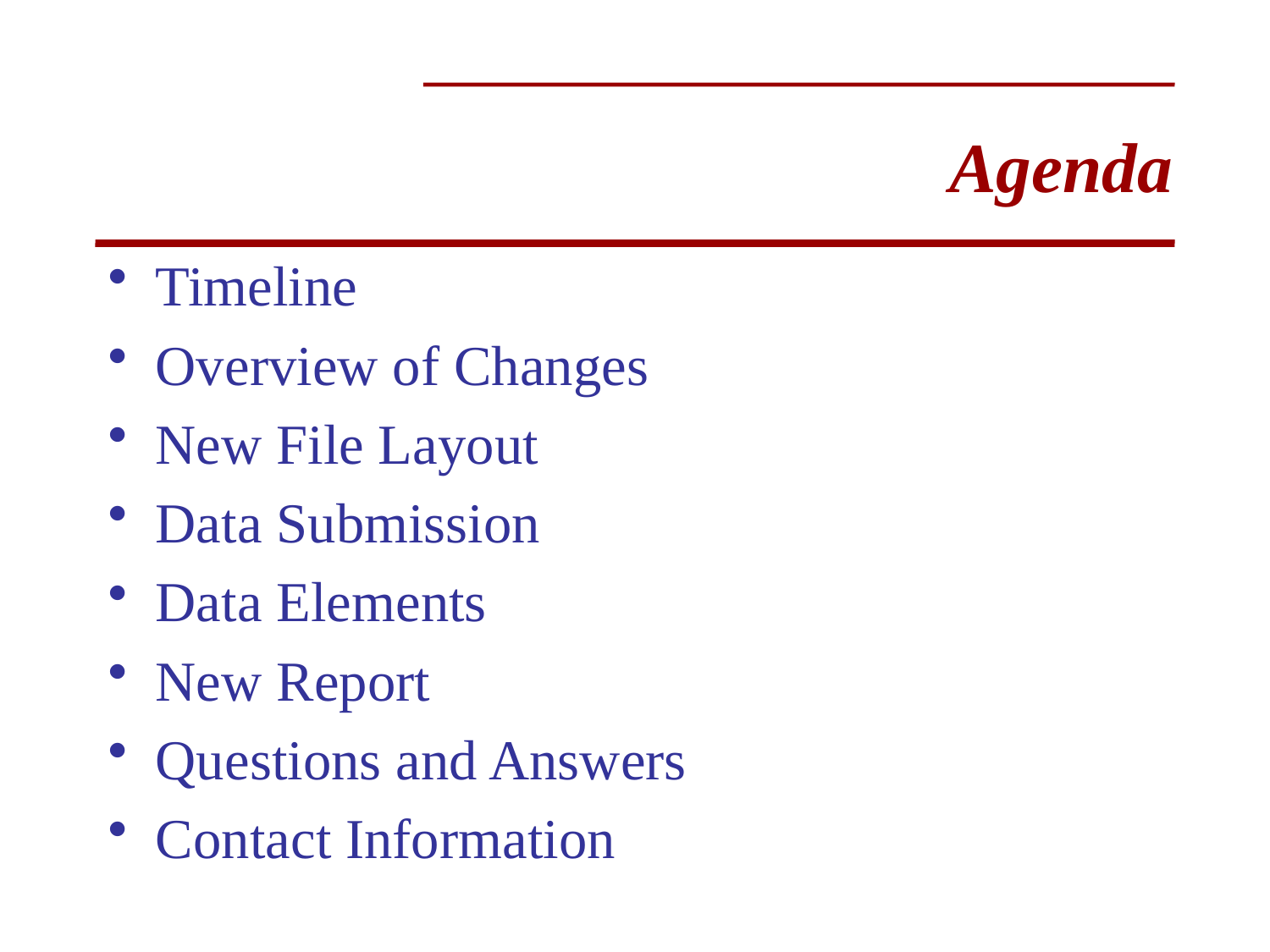

# Agenda
Timeline
Overview of Changes
New File Layout
Data Submission
Data Elements
New Report
Questions and Answers
Contact Information